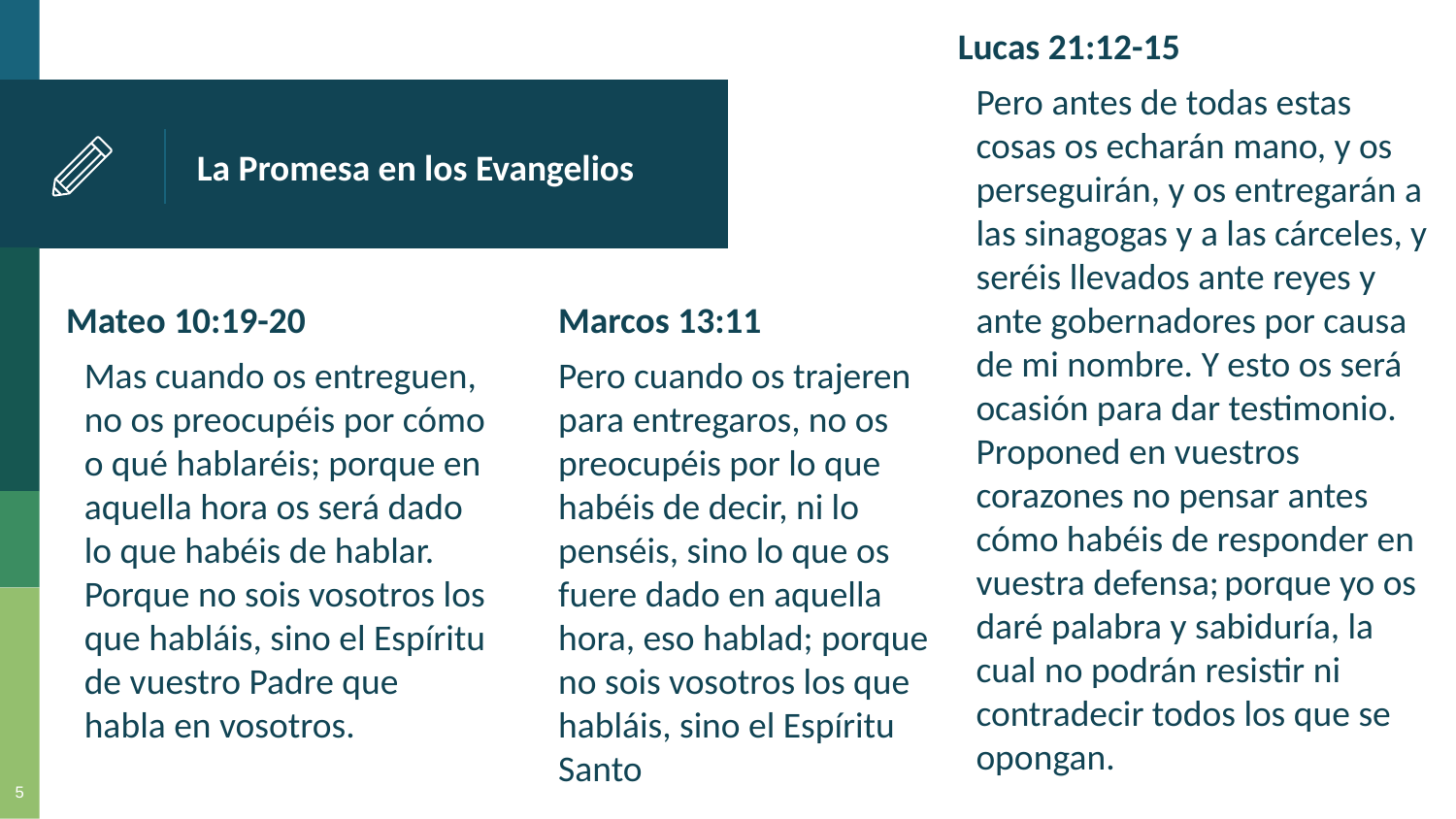

Lucas 21:12-15
Pero antes de todas estas cosas os echarán mano, y os perseguirán, y os entregarán a las sinagogas y a las cárceles, y seréis llevados ante reyes y ante gobernadores por causa de mi nombre. Y esto os será ocasión para dar testimonio.
Proponed en vuestros corazones no pensar antes cómo habéis de responder en vuestra defensa; porque yo os daré palabra y sabiduría, la cual no podrán resistir ni contradecir todos los que se opongan.

# La Promesa en los Evangelios

Mateo 10:19-20
Mas cuando os entreguen, no os preocupéis por cómo o qué hablaréis; porque en aquella hora os será dado lo que habéis de hablar. Porque no sois vosotros los que habláis, sino el Espíritu de vuestro Padre que habla en vosotros.

Marcos 13:11
Pero cuando os trajeren para entregaros, no os preocupéis por lo que habéis de decir, ni lo penséis, sino lo que os fuere dado en aquella hora, eso hablad; porque no sois vosotros los que habláis, sino el Espíritu Santo
5